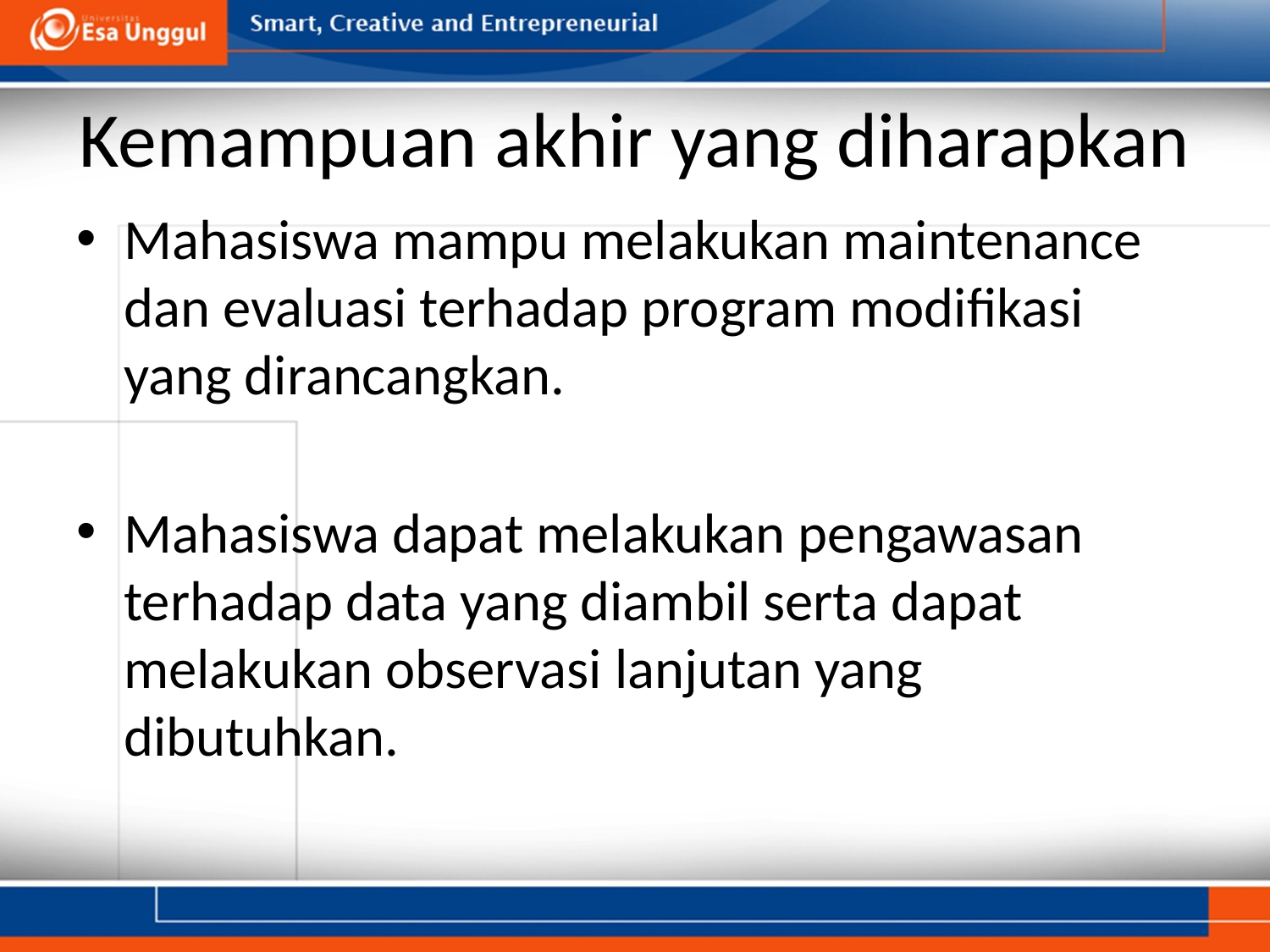

# Kemampuan akhir yang diharapkan
Mahasiswa mampu melakukan maintenance dan evaluasi terhadap program modifikasi yang dirancangkan.

Mahasiswa dapat melakukan pengawasan terhadap data yang diambil serta dapat melakukan observasi lanjutan yang dibutuhkan.